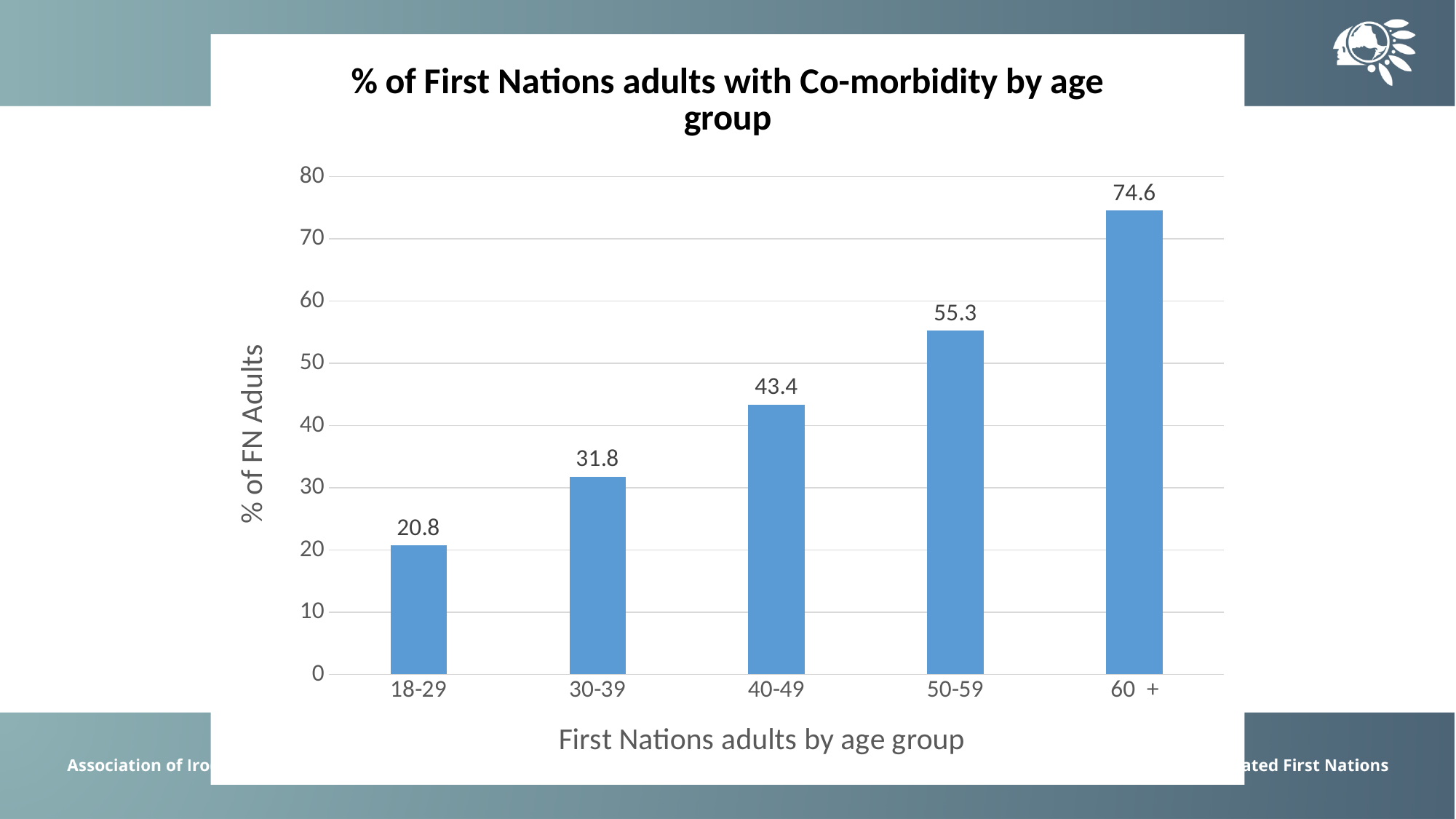

### Chart: % of First Nations adults with Co-morbidity by age group

| Category | % |
|---|---|
| 18-29 | 20.8 |
| 30-39 | 31.8 |
| 40-49 | 43.4 |
| 50-59 | 55.3 |
| 60  + | 74.6 |